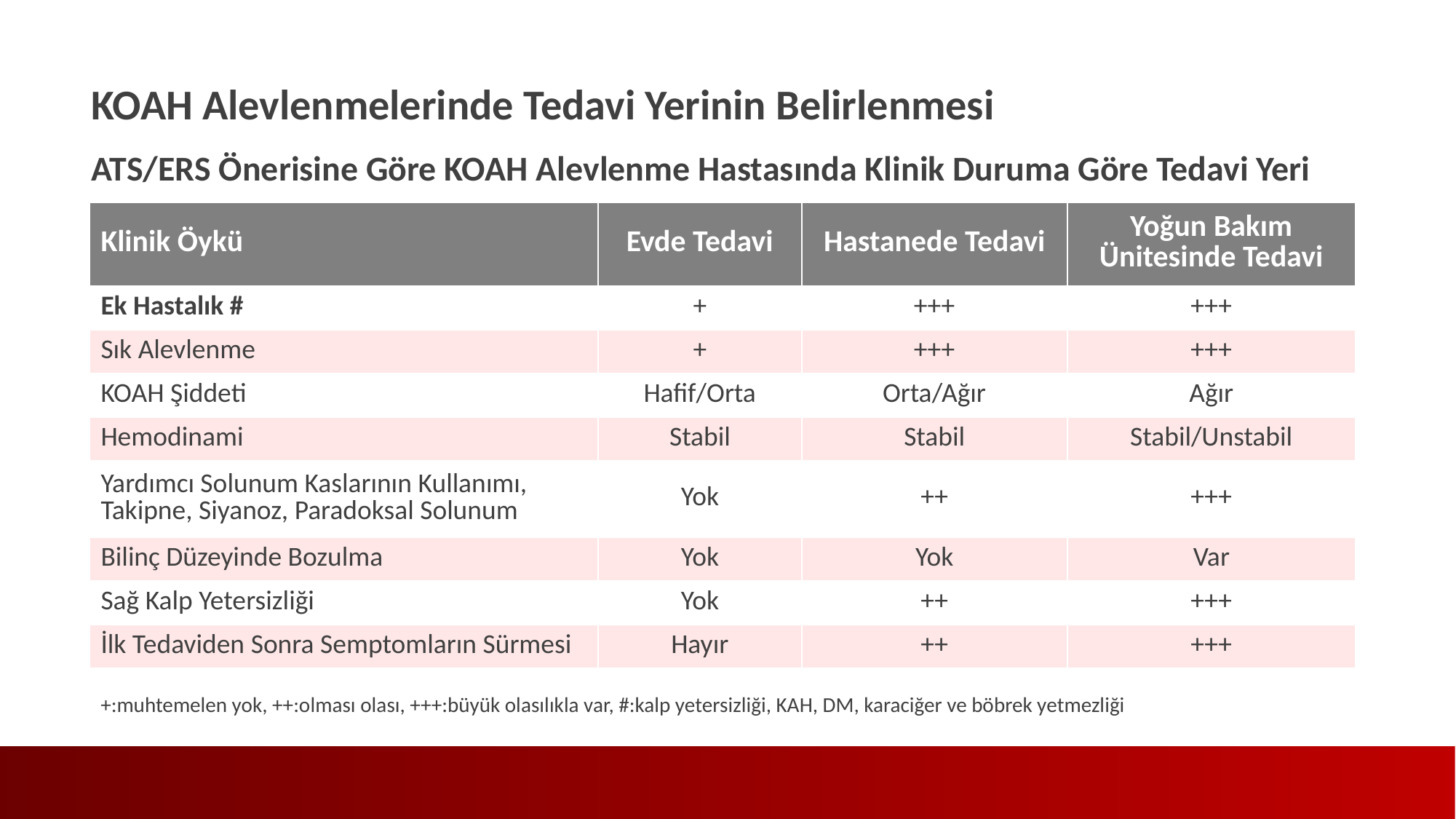

KOAH Alevlenmelerinde Tedavi Yerinin Belirlenmesi

ATS/ERS Önerisine Göre KOAH Alevlenme Hastasında Klinik Duruma Göre Tedavi Yeri
| Klinik Öykü | Evde Tedavi | Hastanede Tedavi | Yoğun Bakım Ünitesinde Tedavi |
| --- | --- | --- | --- |
| Ek Hastalık # | + | +++ | +++ |
| Sık Alevlenme | + | +++ | +++ |
| KOAH Şiddeti | Hafif/Orta | Orta/Ağır | Ağır |
| Hemodinami | Stabil | Stabil | Stabil/Unstabil |
| Yardımcı Solunum Kaslarının Kullanımı, Takipne, Siyanoz, Paradoksal Solunum | Yok | ++ | +++ |
| Bilinç Düzeyinde Bozulma | Yok | Yok | Var |
| Sağ Kalp Yetersizliği | Yok | ++ | +++ |
| İlk Tedaviden Sonra Semptomların Sürmesi | Hayır | ++ | +++ |
+:muhtemelen yok, ++:olması olası, +++:büyük olasılıkla var, #:kalp yetersizliği, KAH, DM, karaciğer ve böbrek yetmezliği